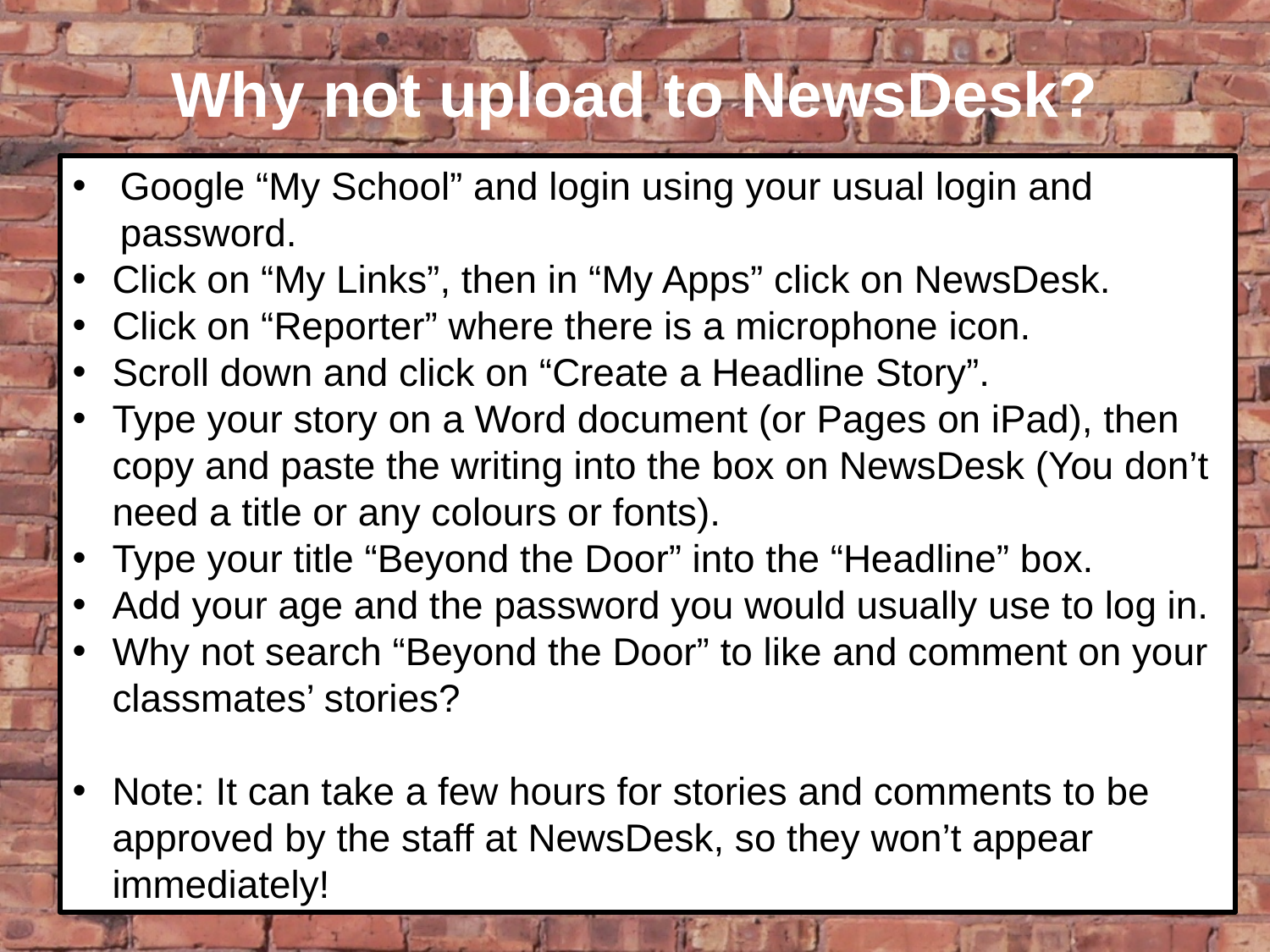

Why not upload to NewsDesk?
Google “My School” and login using your usual login and password.
Click on “My Links”, then in “My Apps” click on NewsDesk.
Click on “Reporter” where there is a microphone icon.
Scroll down and click on “Create a Headline Story”.
Type your story on a Word document (or Pages on iPad), then copy and paste the writing into the box on NewsDesk (You don’t need a title or any colours or fonts).
Type your title “Beyond the Door” into the “Headline” box.
Add your age and the password you would usually use to log in.
Why not search “Beyond the Door” to like and comment on your classmates’ stories?

Note: It can take a few hours for stories and comments to be approved by the staff at NewsDesk, so they won’t appear immediately!